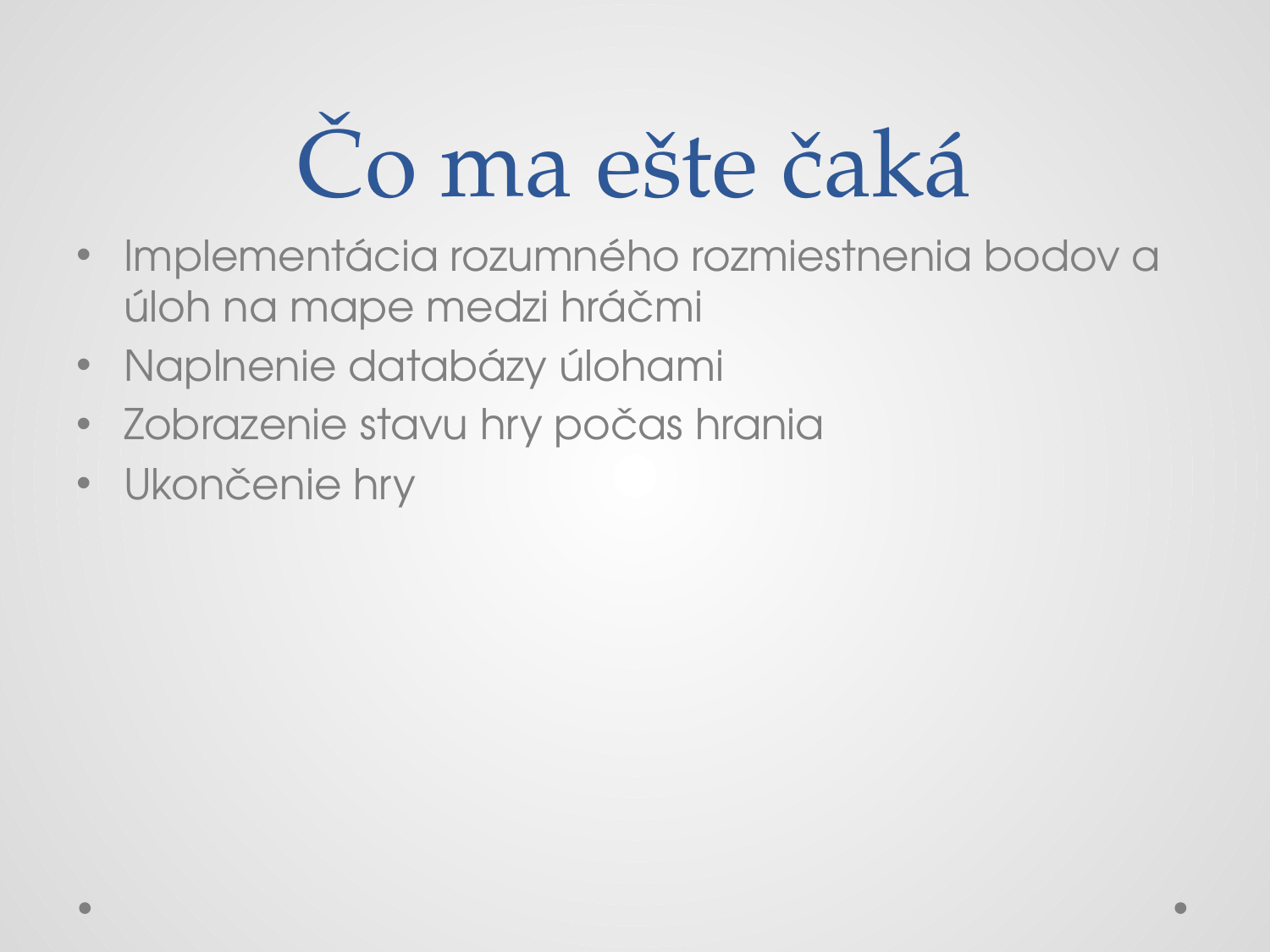

# Čo ma ešte čaká
Implementácia rozumného rozmiestnenia bodov a úloh na mape medzi hráčmi
Naplnenie databázy úlohami
Zobrazenie stavu hry počas hrania
Ukončenie hry